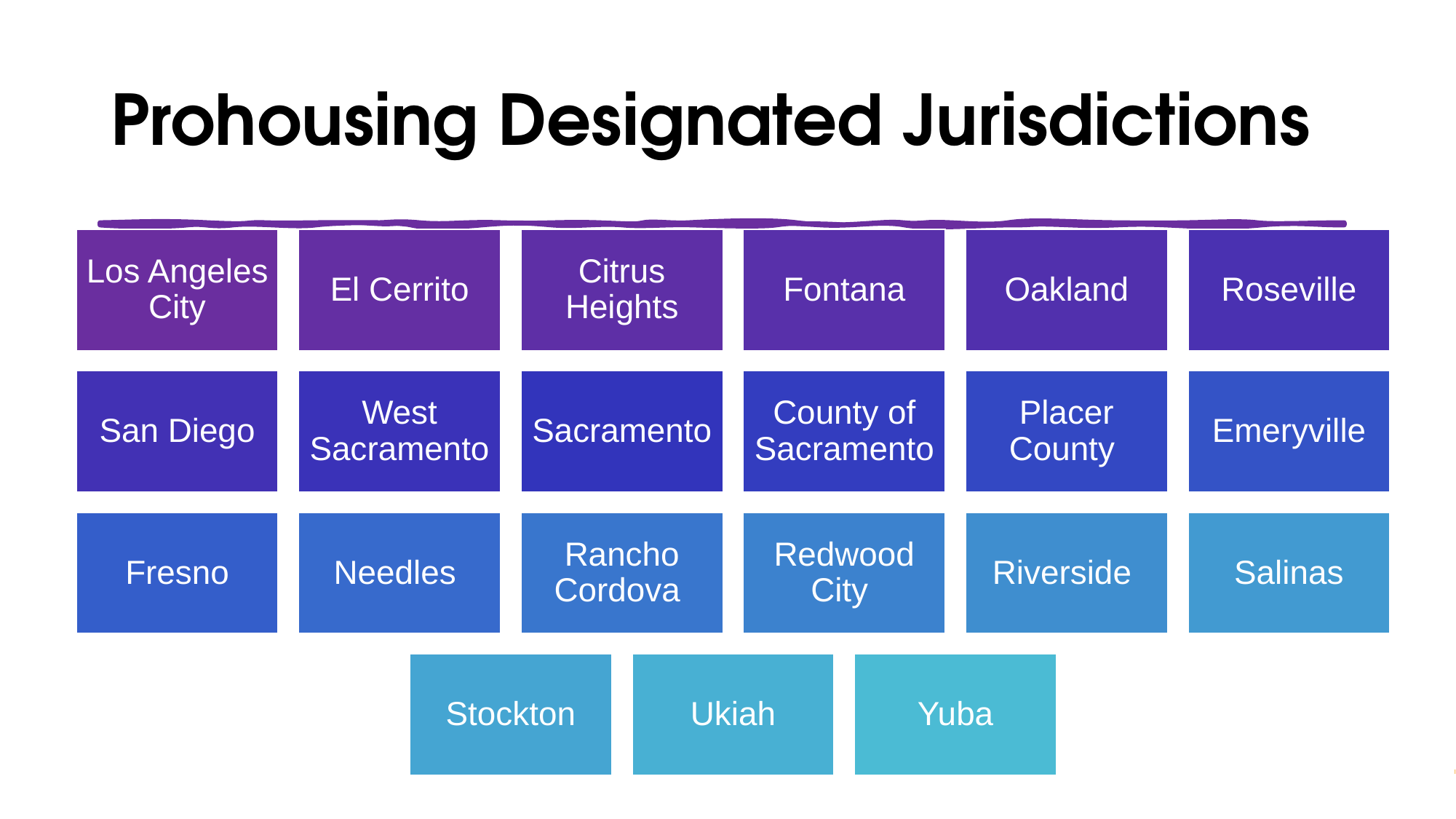

# Prohousing Designated Jurisdictions

Los Angeles City
El Cerrito
Citrus Heights
Fontana
Oakland
Roseville
San Diego
West Sacramento
Sacramento
County of Sacramento
Placer County
Emeryville
Fresno
Needles
Rancho Cordova
Redwood City
Riverside
Salinas
Stockton
Ukiah
Yuba